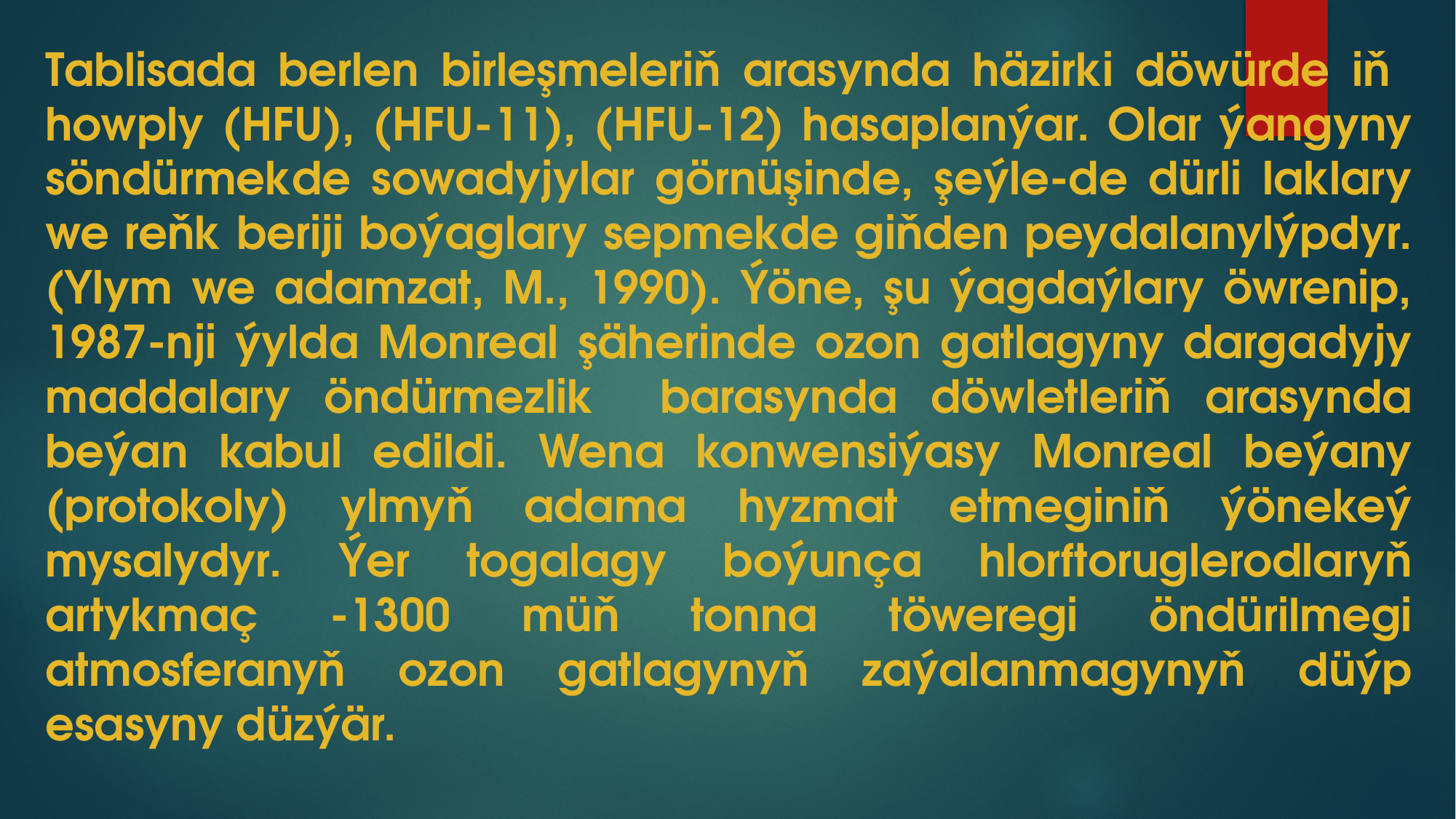

Tablisada berlen birleşmeleriň arasynda häzirki döwürde iň  howply (HFU), (HFU-11), (HFU-12) hasaplanýar. Olar ýangyny söndürmekde sowadyjylar görnüşinde, şeýle-de dürli laklary we reňk beriji boýaglary sepmekde giňden peydalanylýpdyr. (Ylym we adamzat, M., 1990). Ýöne, şu ýagdaýlary öwrenip, 1987-nji ýylda Monreal şäherinde ozon gatlagyny dargadyjy maddalary öndürmezlik  barasynda döwletleriň arasynda beýan kabul edildi. Wena konwensiýasy Monreal beýany (protokoly) ylmyň adama hyzmat etmeginiň ýönekeý mysalydyr. Ýer togalagy boýunça hlorftoruglerodlaryň artykmaç -1300 müň tonna töweregi öndürilmegi atmosferanyň ozon gatlagynyň zaýalanmagynyň düýp esasyny düzýär.